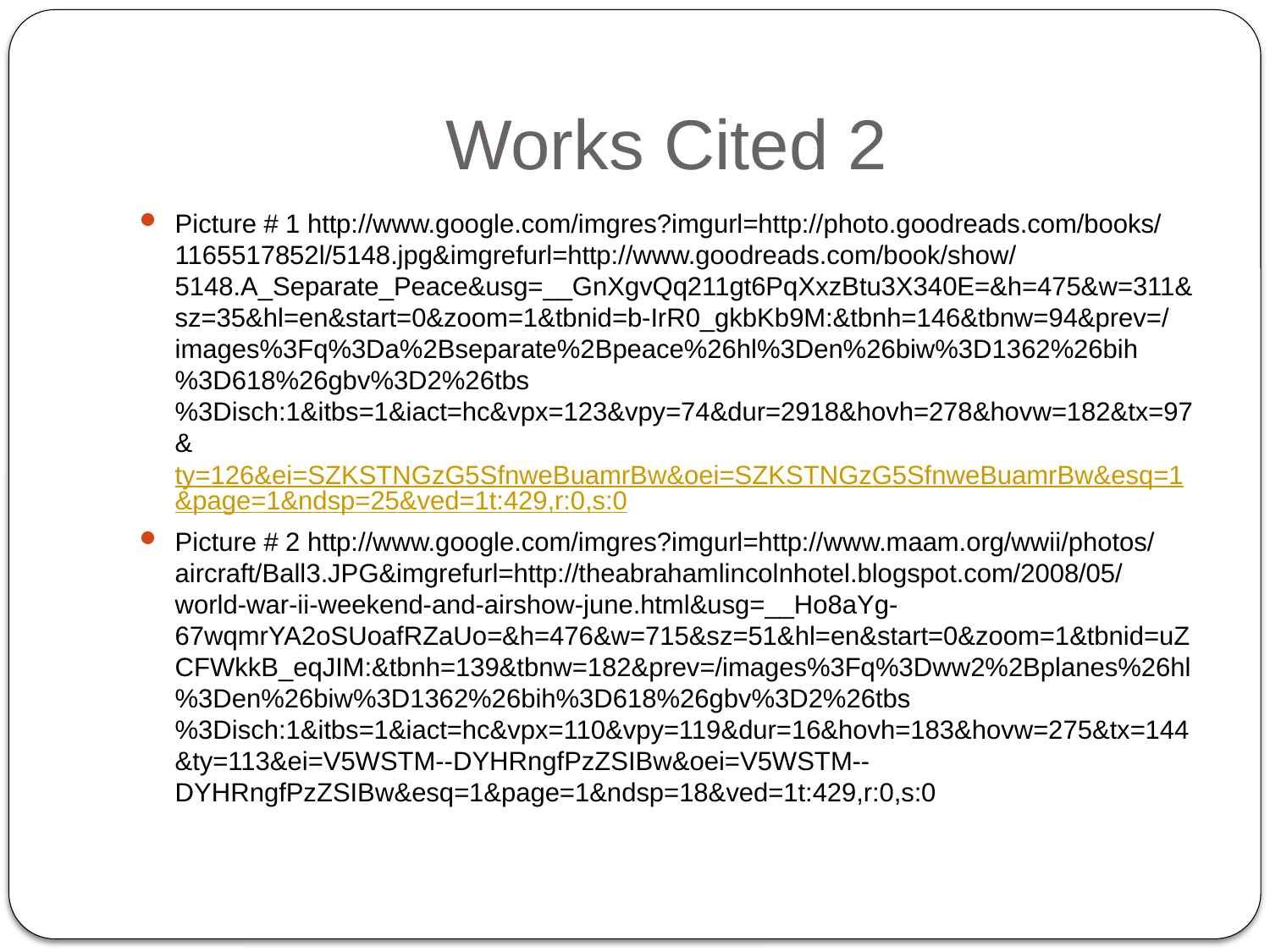

# Works Cited 2
Picture # 1 http://www.google.com/imgres?imgurl=http://photo.goodreads.com/books/1165517852l/5148.jpg&imgrefurl=http://www.goodreads.com/book/show/5148.A_Separate_Peace&usg=__GnXgvQq211gt6PqXxzBtu3X340E=&h=475&w=311&sz=35&hl=en&start=0&zoom=1&tbnid=b-IrR0_gkbKb9M:&tbnh=146&tbnw=94&prev=/images%3Fq%3Da%2Bseparate%2Bpeace%26hl%3Den%26biw%3D1362%26bih%3D618%26gbv%3D2%26tbs%3Disch:1&itbs=1&iact=hc&vpx=123&vpy=74&dur=2918&hovh=278&hovw=182&tx=97&ty=126&ei=SZKSTNGzG5SfnweBuamrBw&oei=SZKSTNGzG5SfnweBuamrBw&esq=1&page=1&ndsp=25&ved=1t:429,r:0,s:0
Picture # 2 http://www.google.com/imgres?imgurl=http://www.maam.org/wwii/photos/aircraft/Ball3.JPG&imgrefurl=http://theabrahamlincolnhotel.blogspot.com/2008/05/world-war-ii-weekend-and-airshow-june.html&usg=__Ho8aYg-67wqmrYA2oSUoafRZaUo=&h=476&w=715&sz=51&hl=en&start=0&zoom=1&tbnid=uZCFWkkB_eqJIM:&tbnh=139&tbnw=182&prev=/images%3Fq%3Dww2%2Bplanes%26hl%3Den%26biw%3D1362%26bih%3D618%26gbv%3D2%26tbs%3Disch:1&itbs=1&iact=hc&vpx=110&vpy=119&dur=16&hovh=183&hovw=275&tx=144&ty=113&ei=V5WSTM--DYHRngfPzZSIBw&oei=V5WSTM--DYHRngfPzZSIBw&esq=1&page=1&ndsp=18&ved=1t:429,r:0,s:0